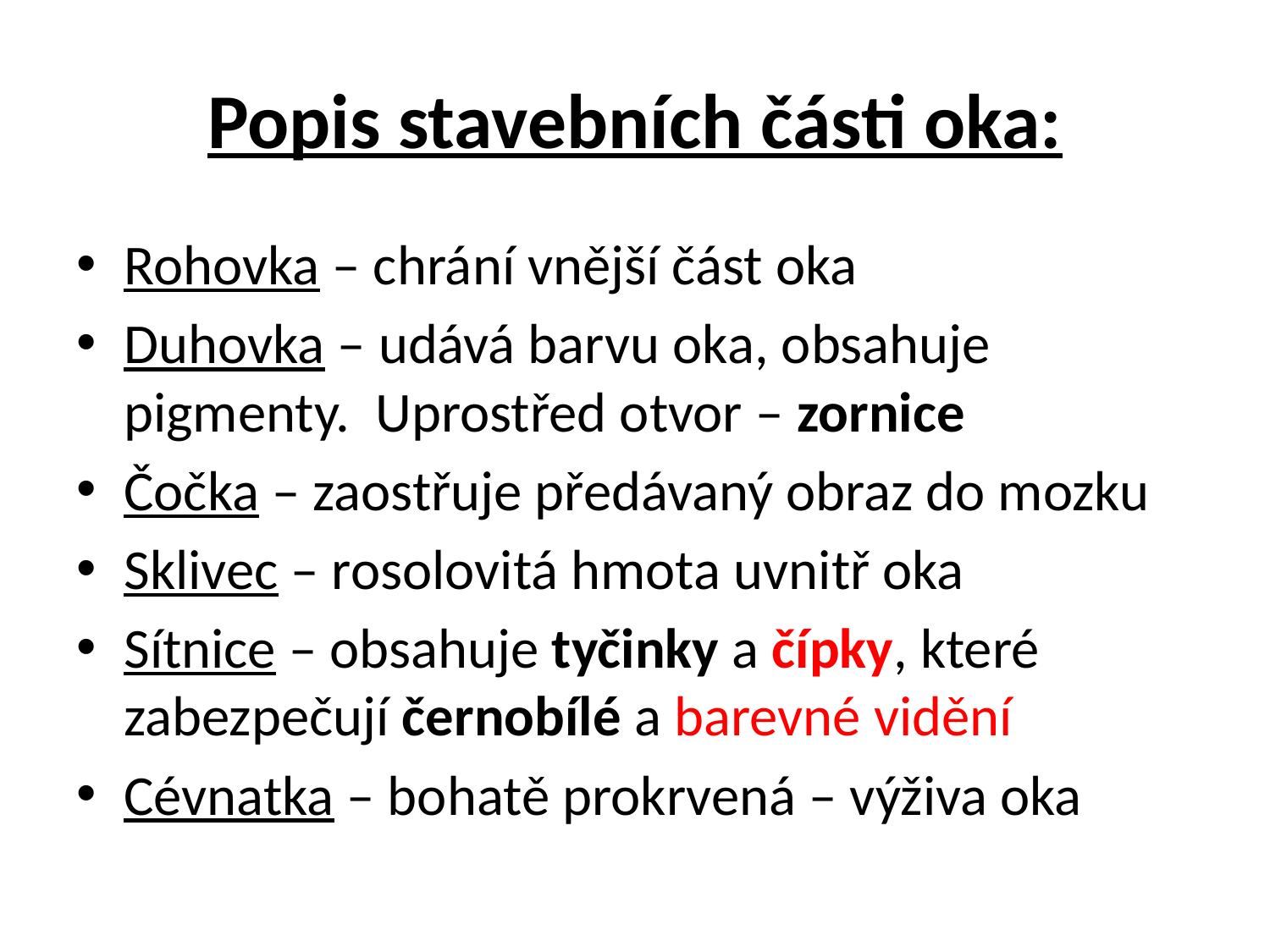

# Popis stavebních části oka:
Rohovka – chrání vnější část oka
Duhovka – udává barvu oka, obsahuje pigmenty.  Uprostřed otvor – zornice
Čočka – zaostřuje předávaný obraz do mozku
Sklivec – rosolovitá hmota uvnitř oka
Sítnice – obsahuje tyčinky a čípky, které zabezpečují černobílé a barevné vidění
Cévnatka – bohatě prokrvená – výživa oka